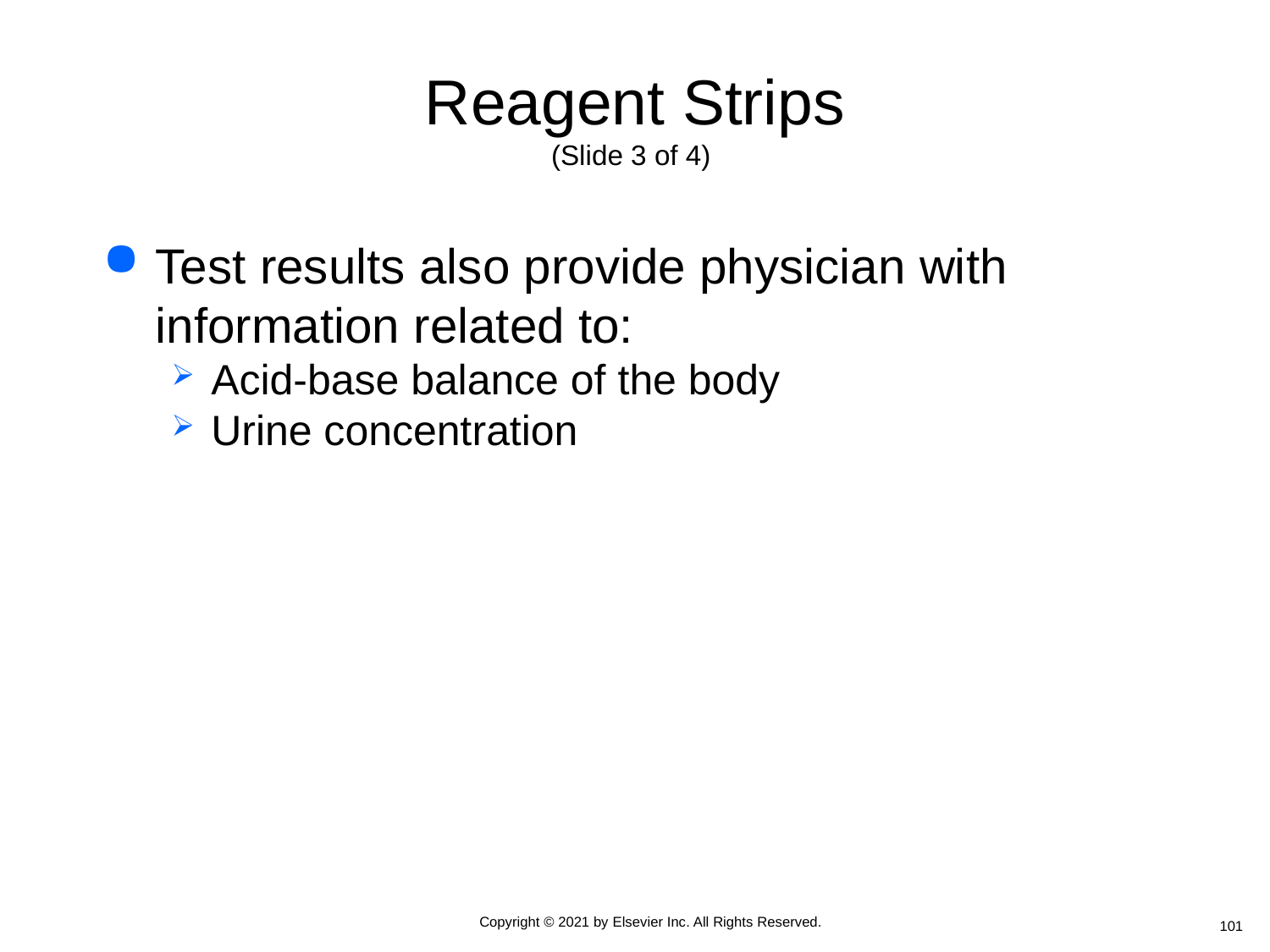

# Reagent Strips (Slide 3 of 4)
Test results also provide physician with information related to:
Acid-base balance of the body
Urine concentration
101